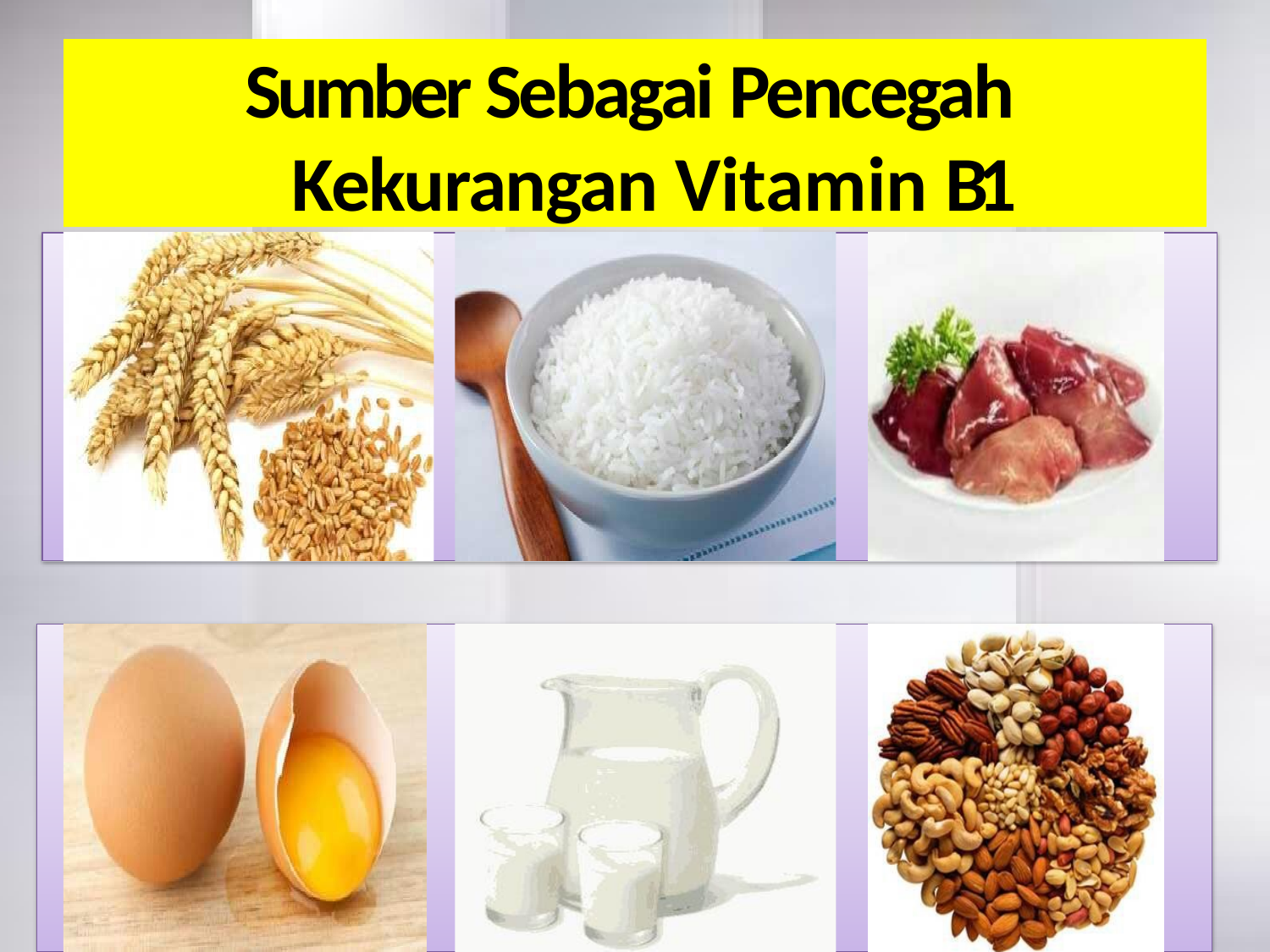

# Sumber Sebagai Pencegah  Kekurangan Vitamin B1